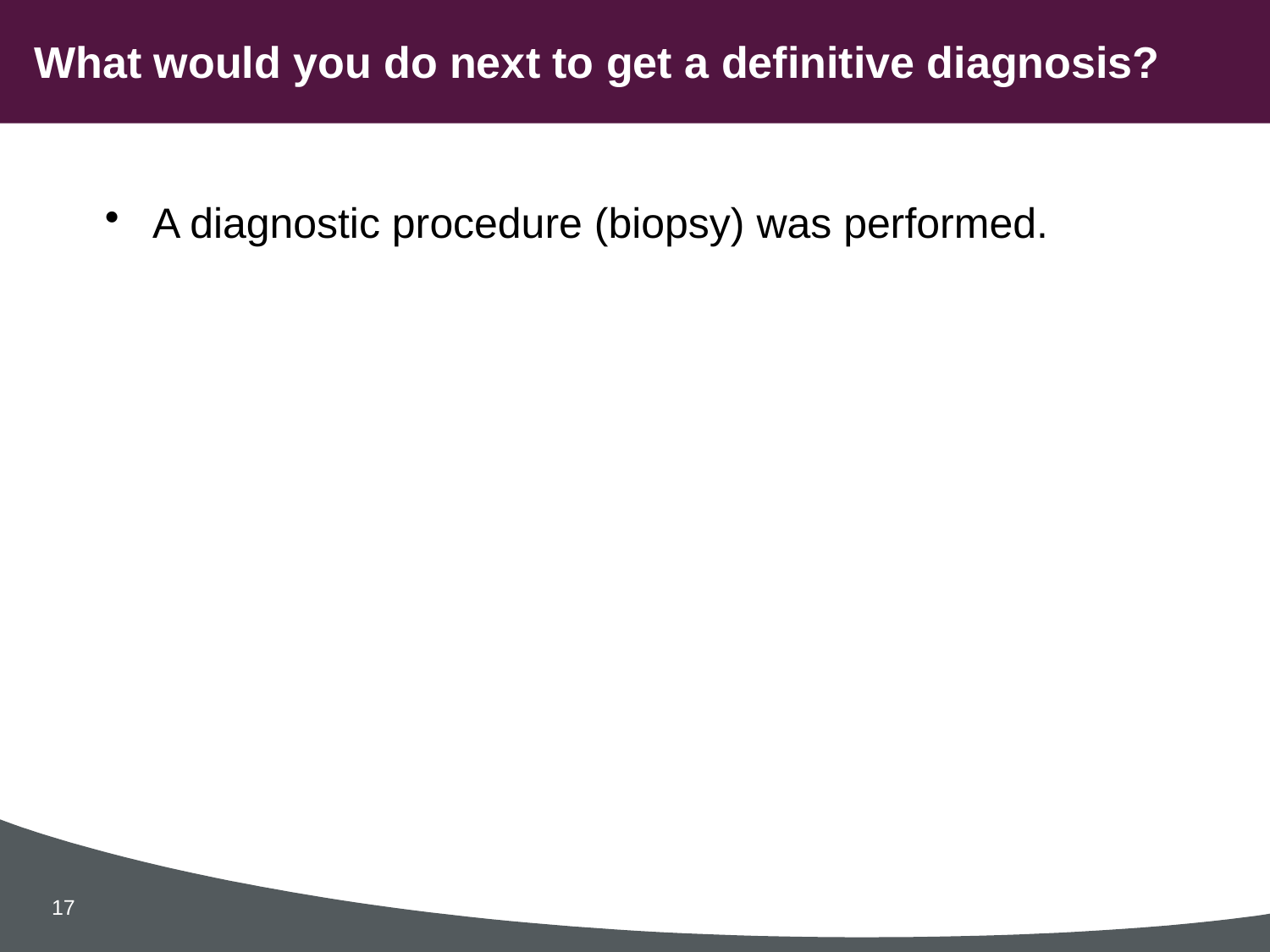

What would you do next to get a definitive diagnosis?
A diagnostic procedure (biopsy) was performed.

17